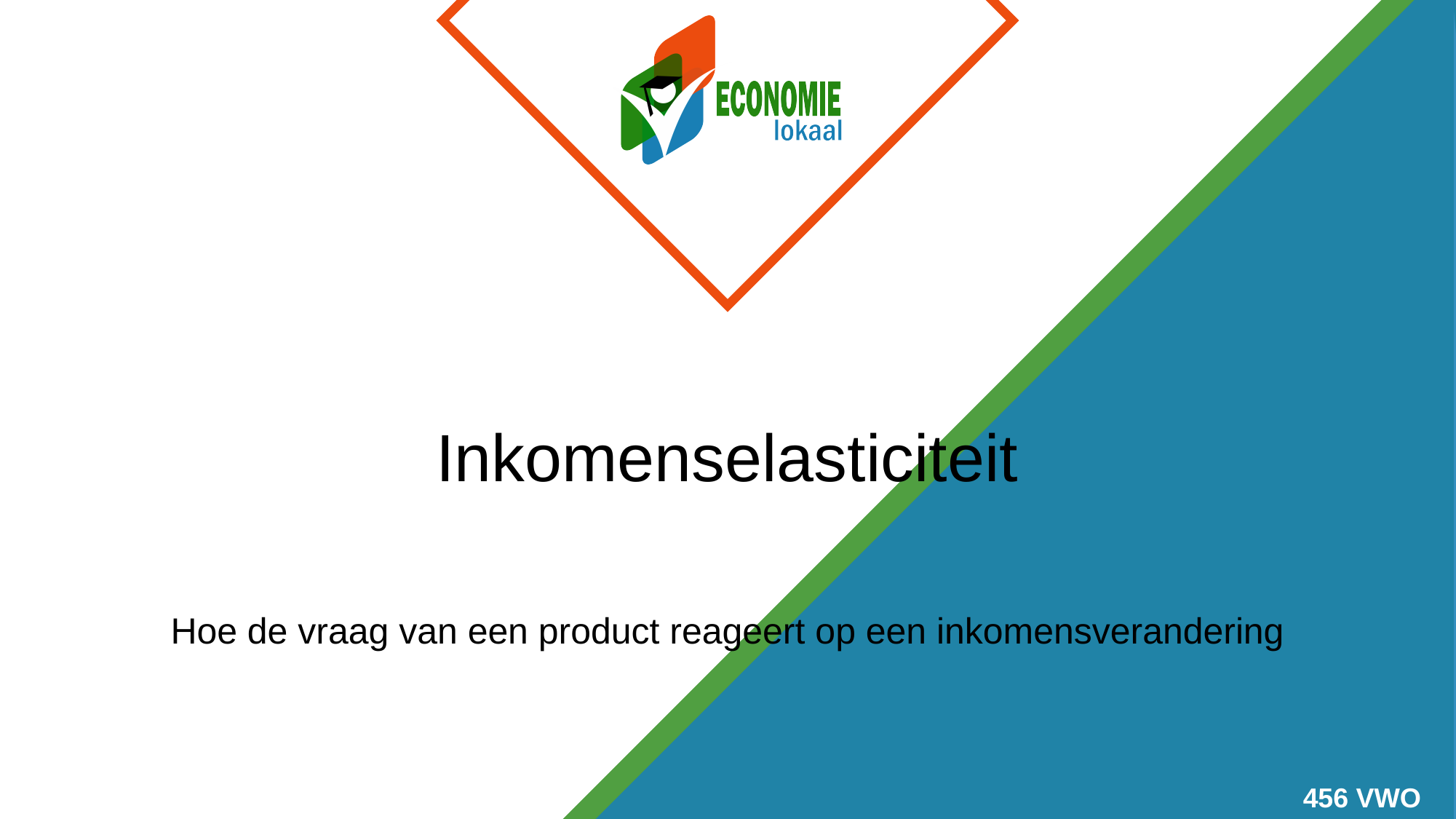

# Inkomenselasticiteit
Hoe de vraag van een product reageert op een inkomensverandering